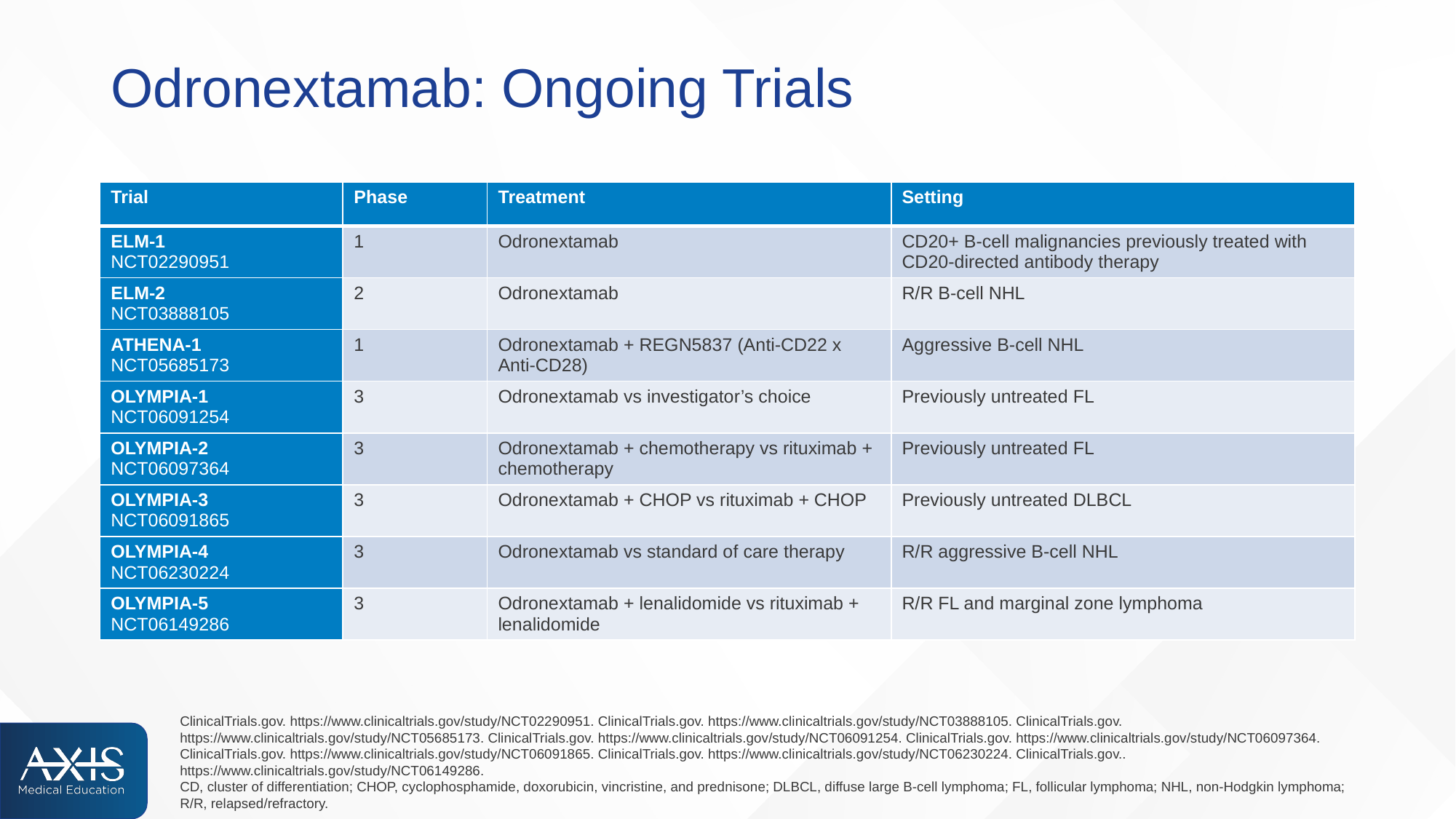

# Odronextamab: Ongoing Trials
| Trial | Phase | Treatment | Setting |
| --- | --- | --- | --- |
| ELM-1 NCT02290951 | 1 | Odronextamab | CD20+ B-cell malignancies previously treated with CD20-directed antibody therapy |
| ELM-2 NCT03888105 | 2 | Odronextamab | R/R B-cell NHL |
| ATHENA-1 NCT05685173 | 1 | Odronextamab + REGN5837 (Anti-CD22 x Anti-CD28) | Aggressive B-cell NHL |
| OLYMPIA-1 NCT06091254 | 3 | Odronextamab vs investigator’s choice | Previously untreated FL |
| OLYMPIA-2 NCT06097364 | 3 | Odronextamab + chemotherapy vs rituximab + chemotherapy | Previously untreated FL |
| OLYMPIA-3 NCT06091865 | 3 | Odronextamab + CHOP vs rituximab + CHOP | Previously untreated DLBCL |
| OLYMPIA-4 NCT06230224 | 3 | Odronextamab vs standard of care therapy | R/R aggressive B-cell NHL |
| OLYMPIA-5 NCT06149286 | 3 | Odronextamab + lenalidomide vs rituximab + lenalidomide | R/R FL and marginal zone lymphoma |
ClinicalTrials.gov. https://www.clinicaltrials.gov/study/NCT02290951. ClinicalTrials.gov. https://www.clinicaltrials.gov/study/NCT03888105. ClinicalTrials.gov. https://www.clinicaltrials.gov/study/NCT05685173. ClinicalTrials.gov. https://www.clinicaltrials.gov/study/NCT06091254. ClinicalTrials.gov. https://www.clinicaltrials.gov/study/NCT06097364. ClinicalTrials.gov. https://www.clinicaltrials.gov/study/NCT06091865. ClinicalTrials.gov. https://www.clinicaltrials.gov/study/NCT06230224. ClinicalTrials.gov.. https://www.clinicaltrials.gov/study/NCT06149286.
CD, cluster of differentiation; CHOP, cyclophosphamide, doxorubicin, vincristine, and prednisone; DLBCL, diffuse large B-cell lymphoma; FL, follicular lymphoma; NHL, non-Hodgkin lymphoma;
R/R, relapsed/refractory.